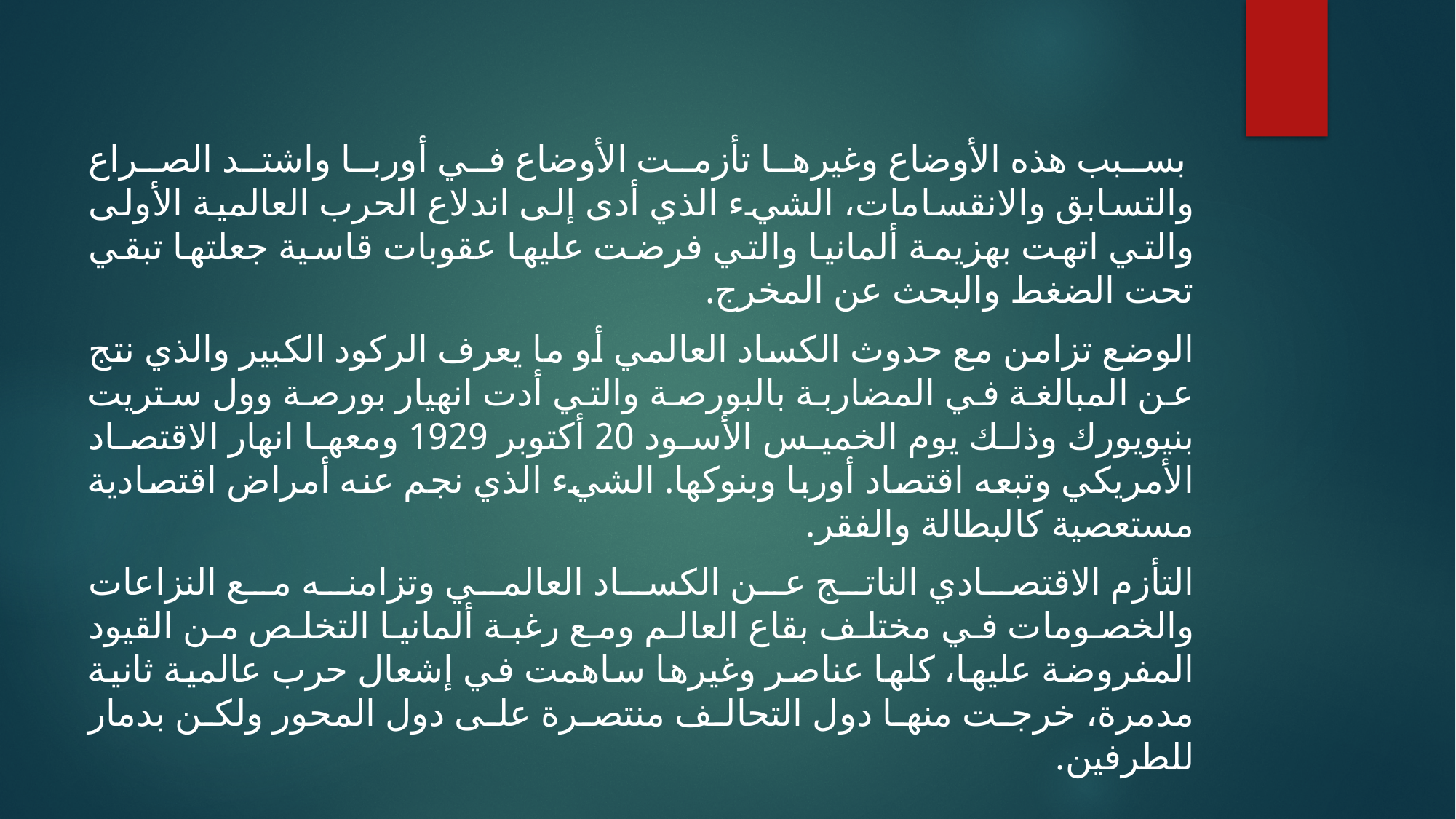

بسبب هذه الأوضاع وغيرها تأزمت الأوضاع في أوربا واشتد الصراع والتسابق والانقسامات، الشيء الذي أدى إلى اندلاع الحرب العالمية الأولى والتي اتهت بهزيمة ألمانيا والتي فرضت عليها عقوبات قاسية جعلتها تبقي تحت الضغط والبحث عن المخرج.
الوضع تزامن مع حدوث الكساد العالمي أو ما يعرف الركود الكبير والذي نتج عن المبالغة في المضاربة بالبورصة والتي أدت انهيار بورصة وول ستريت بنيويورك وذلك يوم الخميس الأسود 20 أكتوبر 1929 ومعها انهار الاقتصاد الأمريكي وتبعه اقتصاد أوربا وبنوكها. الشيء الذي نجم عنه أمراض اقتصادية مستعصية كالبطالة والفقر.
التأزم الاقتصادي الناتج عن الكساد العالمي وتزامنه مع النزاعات والخصومات في مختلف بقاع العالم ومع رغبة ألمانيا التخلص من القيود المفروضة عليها، كلها عناصر وغيرها ساهمت في إشعال حرب عالمية ثانية مدمرة، خرجت منها دول التحالف منتصرة على دول المحور ولكن بدمار للطرفين.